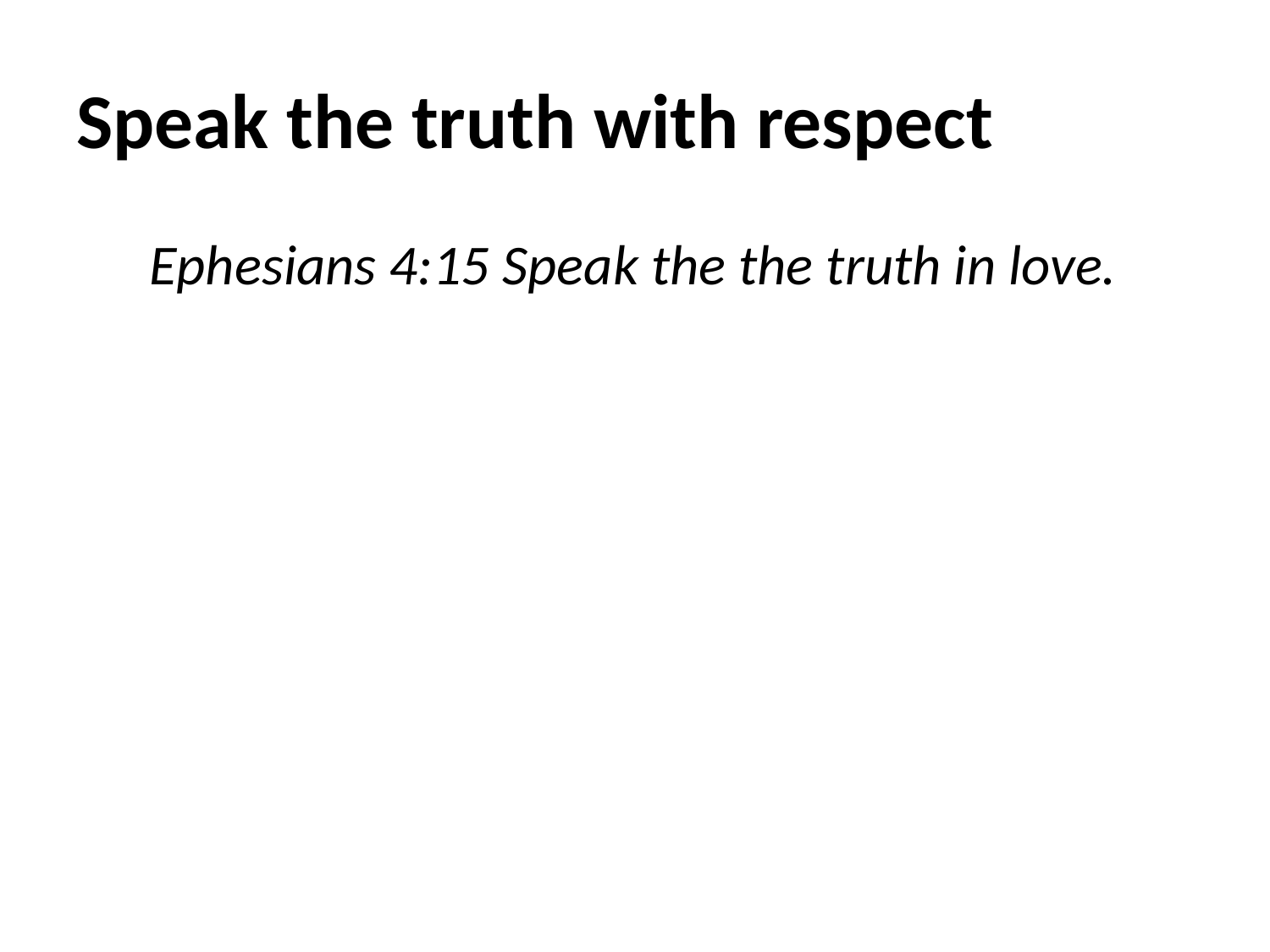

# Speak the truth with respect
Ephesians 4:15 Speak the the truth in love.